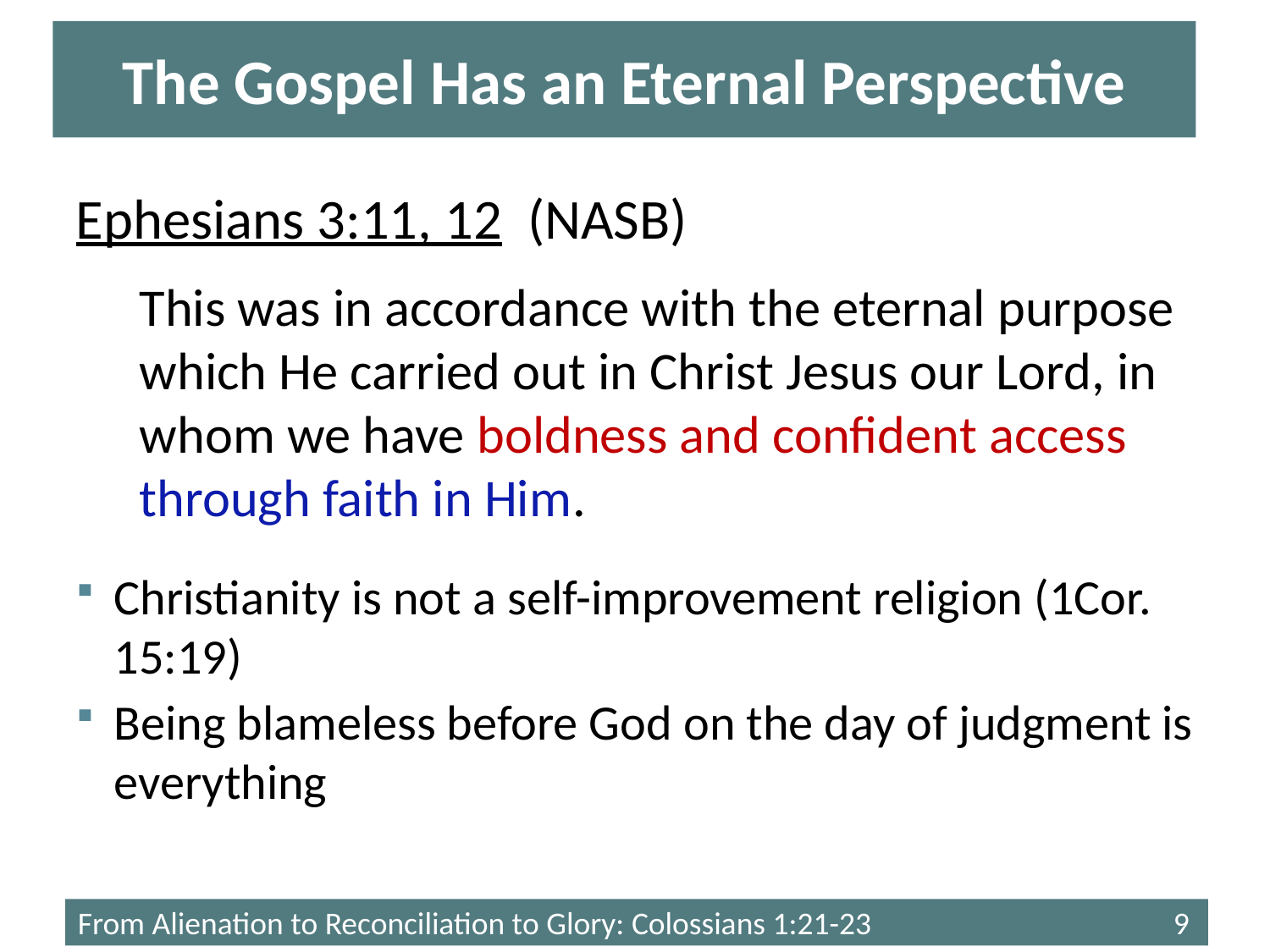

# The Gospel Has an Eternal Perspective
Ephesians 3:11, 12  (NASB)

This was in accordance with the eternal purpose which He carried out in Christ Jesus our Lord, in whom we have boldness and confident access through faith in Him.

Christianity is not a self-improvement religion (1Cor. 15:19)
Being blameless before God on the day of judgment is everything